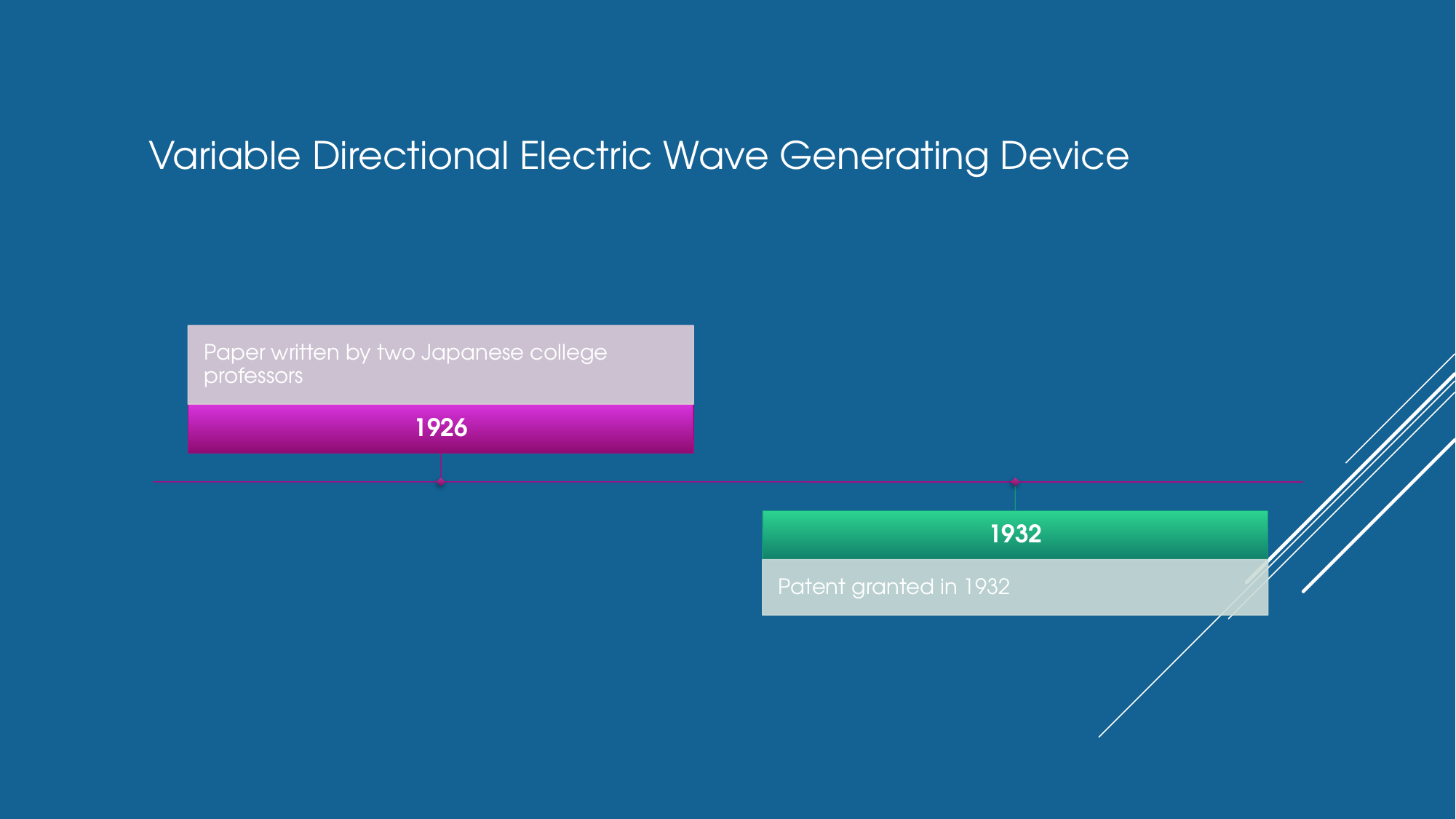

Variable Directional Electric Wave Generating Device
1926
Paper written by two Japanese college professors
1932
Patent granted in 1932